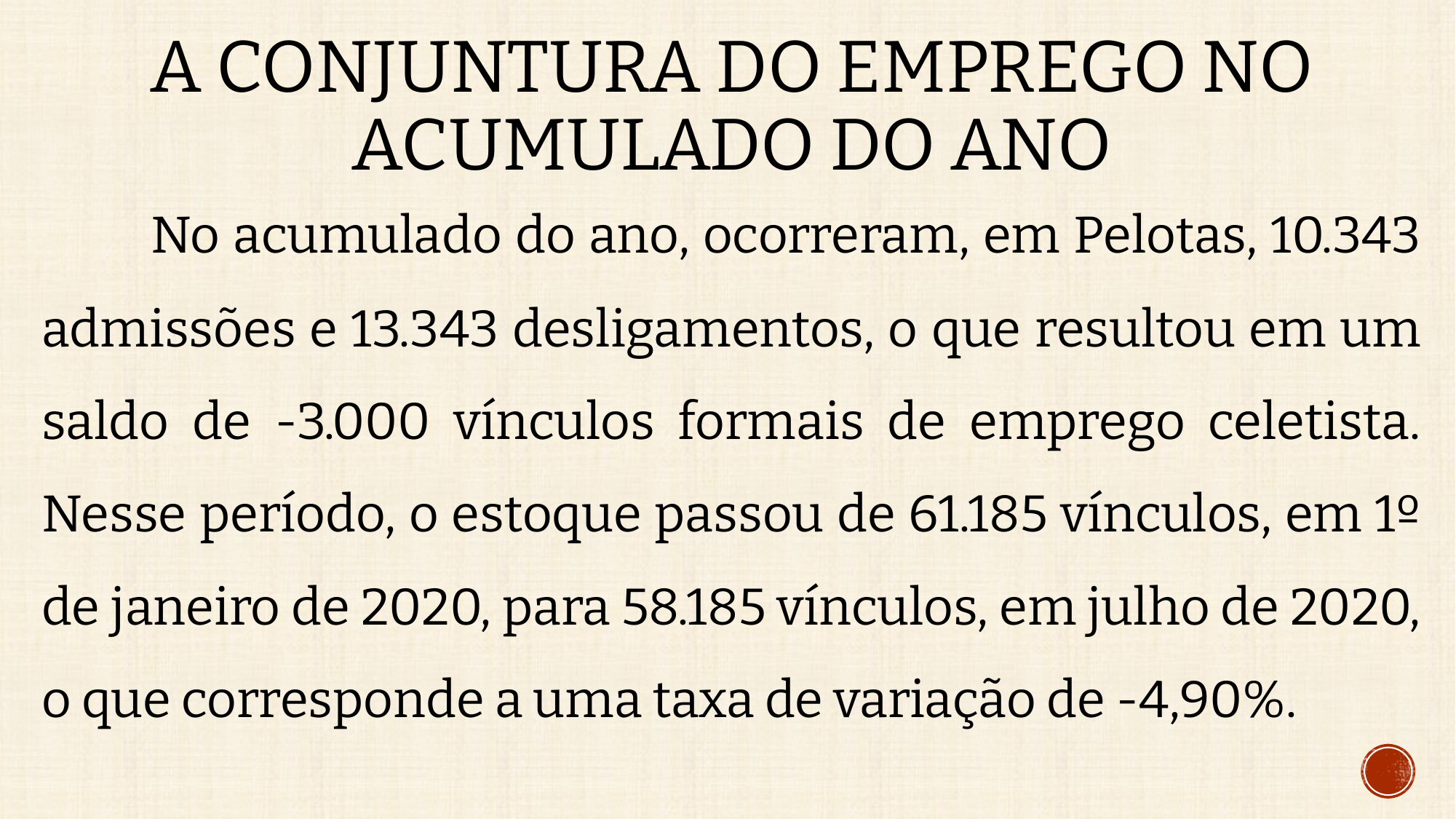

# A conjuntura do emprego no acumulado do ano
	No acumulado do ano, ocorreram, em Pelotas, 10.343 admissões e 13.343 desligamentos, o que resultou em um saldo de -3.000 vínculos formais de emprego celetista. Nesse período, o estoque passou de 61.185 vínculos, em 1º de janeiro de 2020, para 58.185 vínculos, em julho de 2020, o que corresponde a uma taxa de variação de -4,90%.